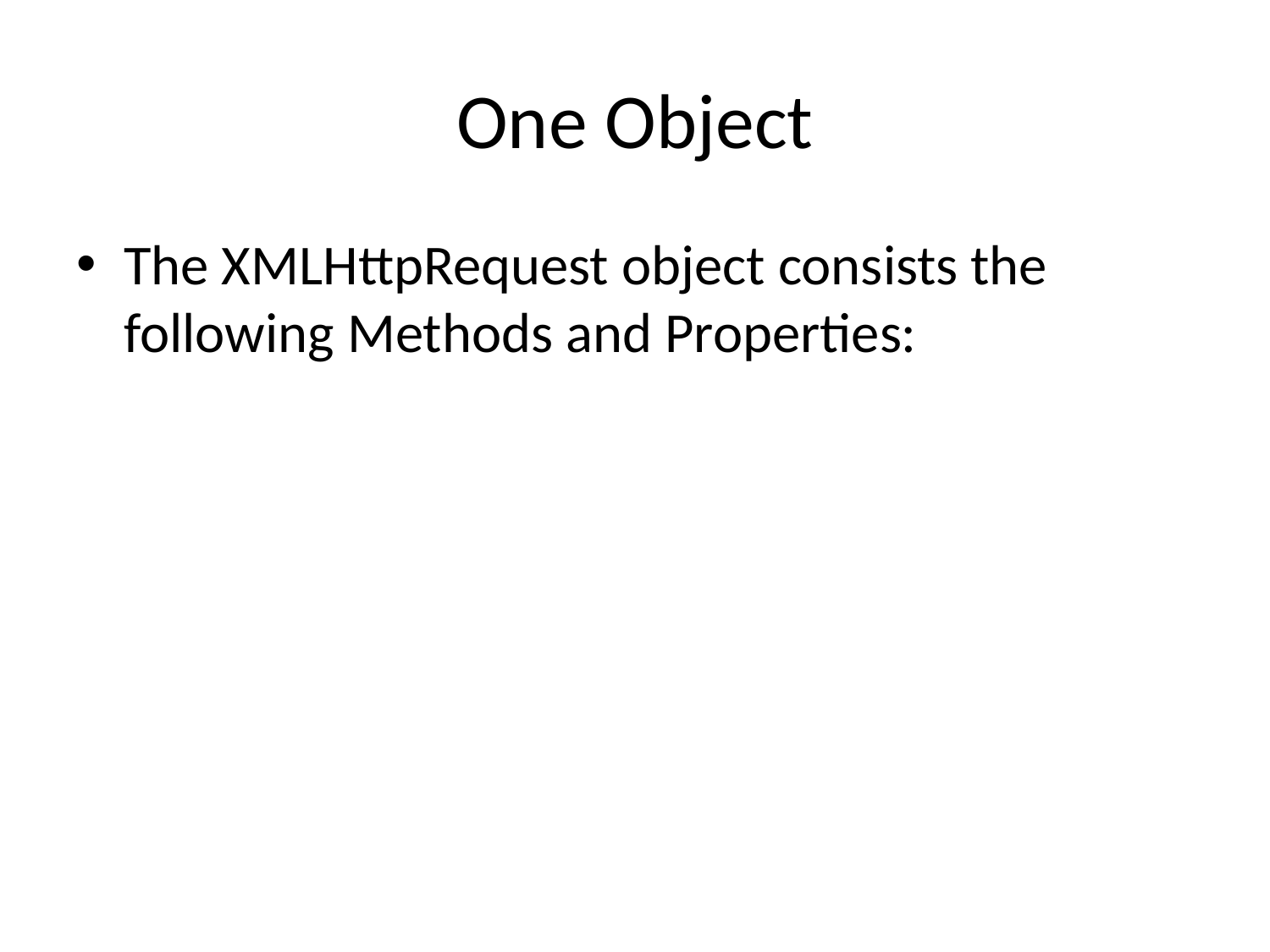

# One Object
The XMLHttpRequest object consists the following Methods and Properties: